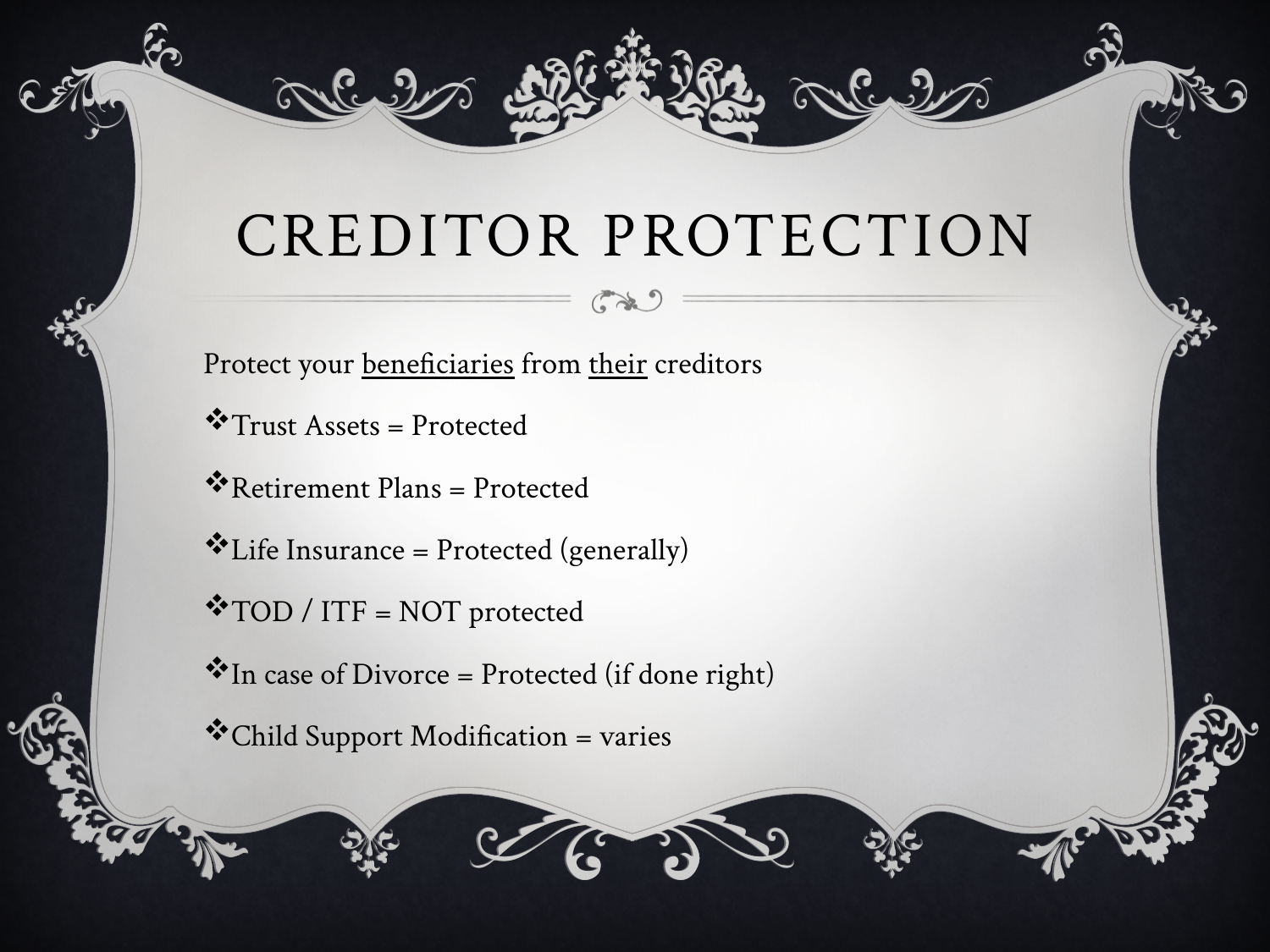

# Creditor protection
Protect your beneficiaries from their creditors
Trust Assets = Protected
Retirement Plans = Protected
Life Insurance = Protected (generally)
TOD / ITF = NOT protected
In case of Divorce = Protected (if done right)
Child Support Modification = varies